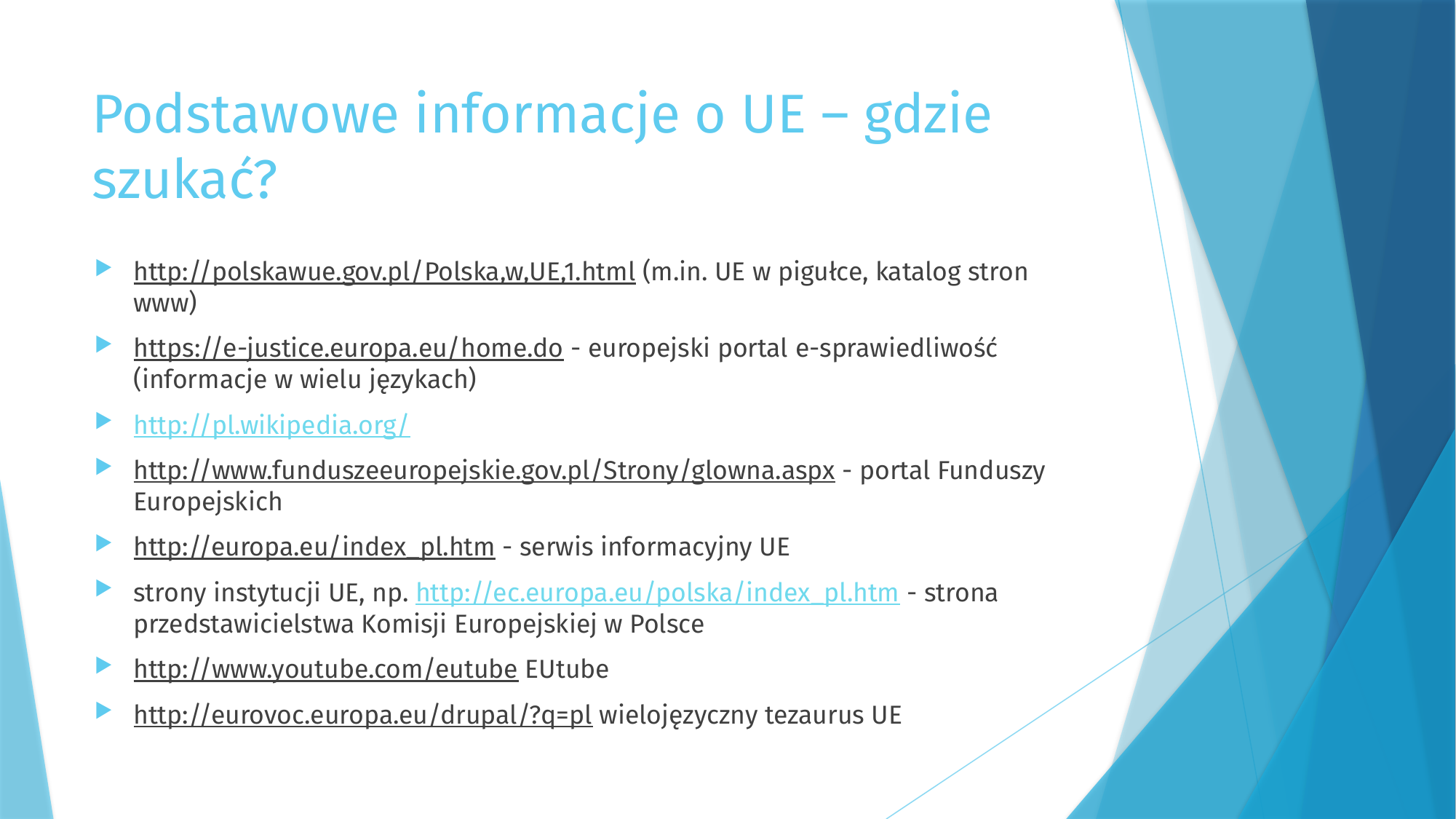

# Podstawowe informacje o UE – gdzie szukać?

http://polskawue.gov.pl/Polska,w,UE,1.html (m.in. UE w pigułce, katalog stron www)
https://e-justice.europa.eu/home.do - europejski portal e-sprawiedliwość (informacje w wielu językach)
http://pl.wikipedia.org/
http://www.funduszeeuropejskie.gov.pl/Strony/glowna.aspx - portal Funduszy Europejskich
http://europa.eu/index_pl.htm - serwis informacyjny UE
strony instytucji UE, np. http://ec.europa.eu/polska/index_pl.htm - strona przedstawicielstwa Komisji Europejskiej w Polsce
http://www.youtube.com/eutube EUtube
http://eurovoc.europa.eu/drupal/?q=pl wielojęzyczny tezaurus UE